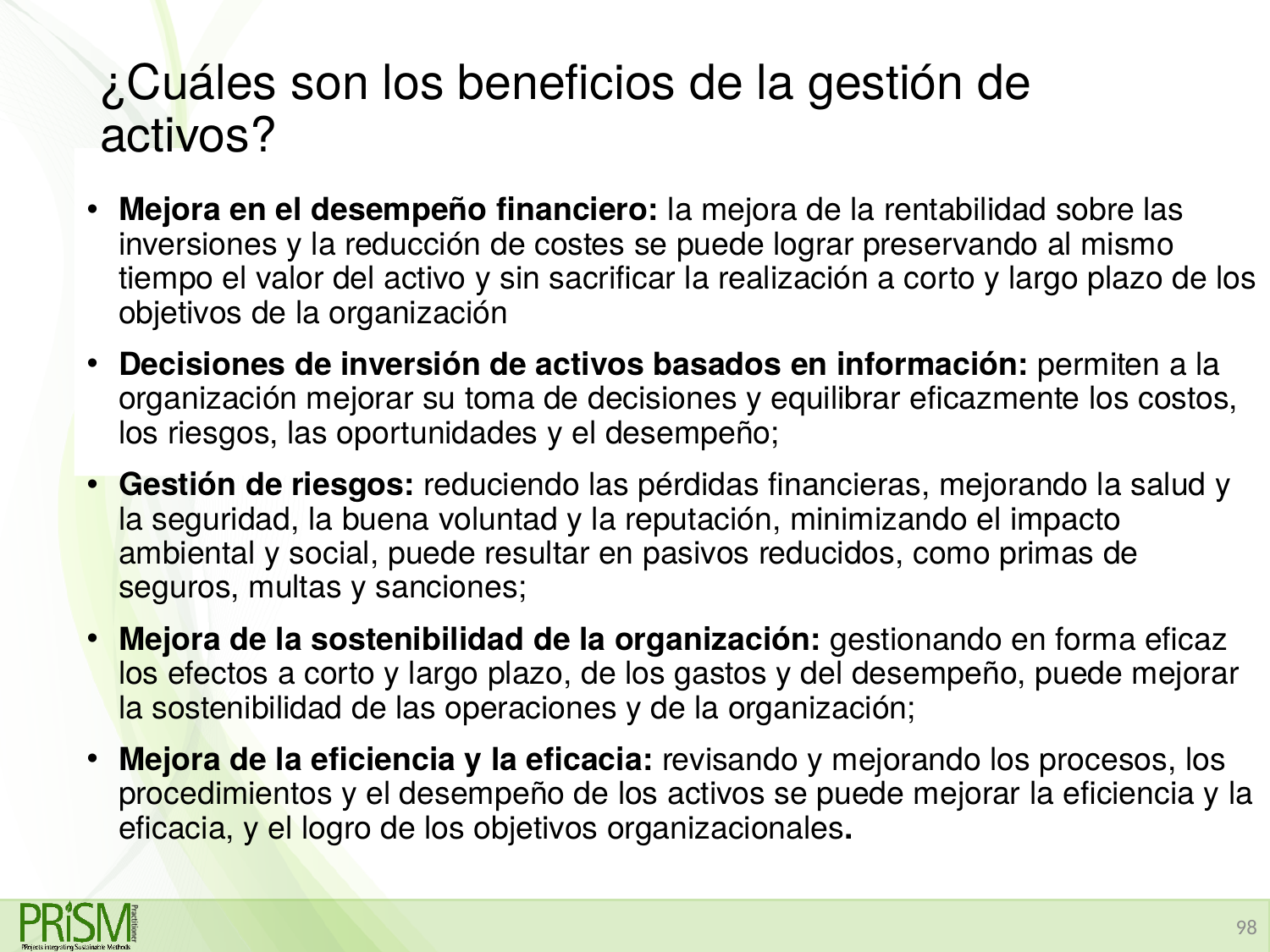

# ¿Cuáles son los beneficios de la gestión de activos?

Mejora en el desempeño financiero: la mejora de la rentabilidad sobre las inversiones y la reducción de costes se puede lograr preservando al mismo tiempo el valor del activo y sin sacrificar la realización a corto y largo plazo de los objetivos de la organización
Decisiones de inversión de activos basados en información: permiten a la organización mejorar su toma de decisiones y equilibrar eficazmente los costos, los riesgos, las oportunidades y el desempeño;
Gestión de riesgos: reduciendo las pérdidas financieras, mejorando la salud y la seguridad, la buena voluntad y la reputación, minimizando el impacto ambiental y social, puede resultar en pasivos reducidos, como primas de seguros, multas y sanciones;
Mejora de la sostenibilidad de la organización: gestionando en forma eficaz los efectos a corto y largo plazo, de los gastos y del desempeño, puede mejorar la sostenibilidad de las operaciones y de la organización;
Mejora de la eficiencia y la eficacia: revisando y mejorando los procesos, los procedimientos y el desempeño de los activos se puede mejorar la eficiencia y la eficacia, y el logro de los objetivos organizacionales.

98